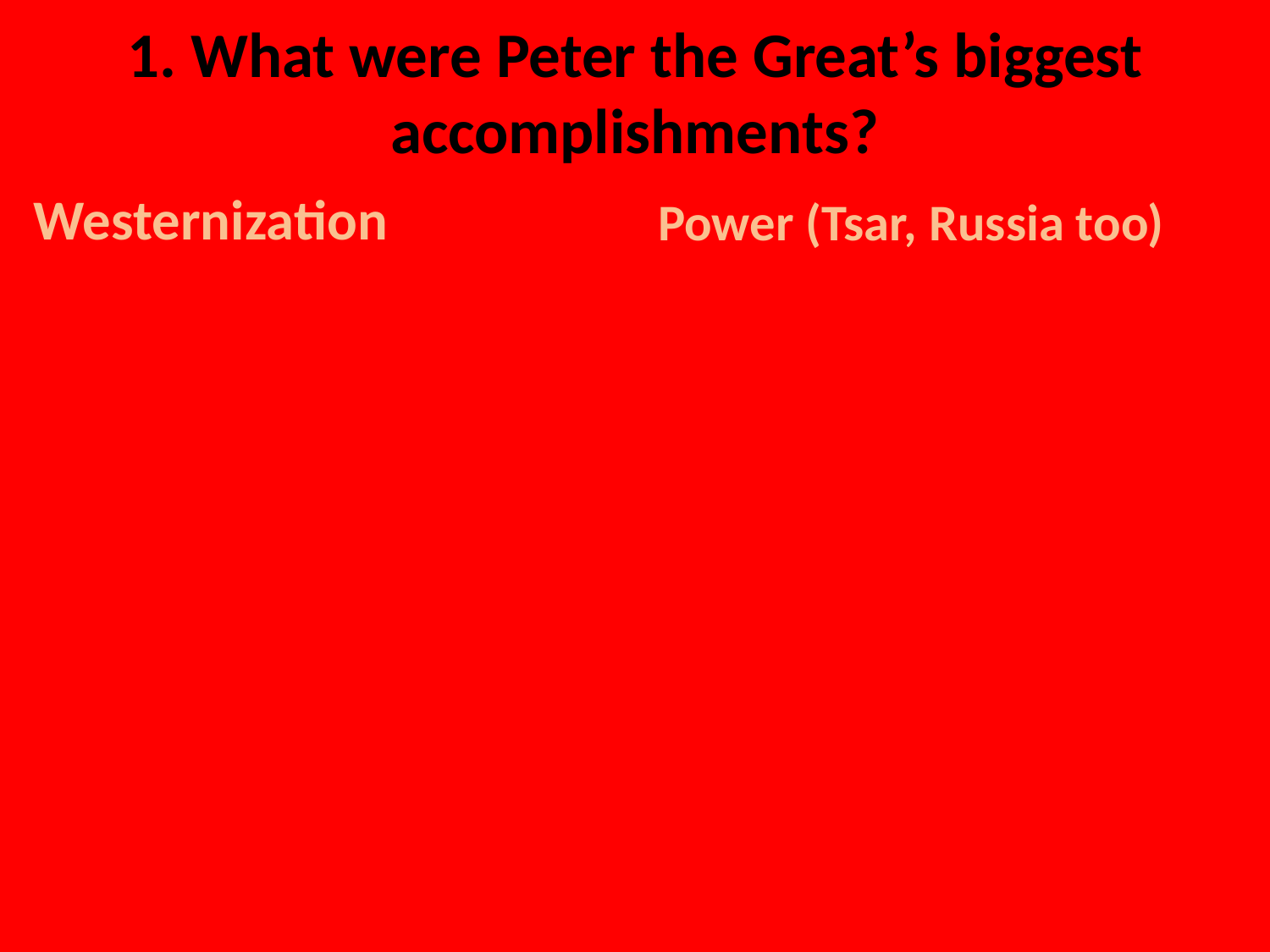

# 1. What were Peter the Great’s biggest accomplishments?
Westernization
Power (Tsar, Russia too)